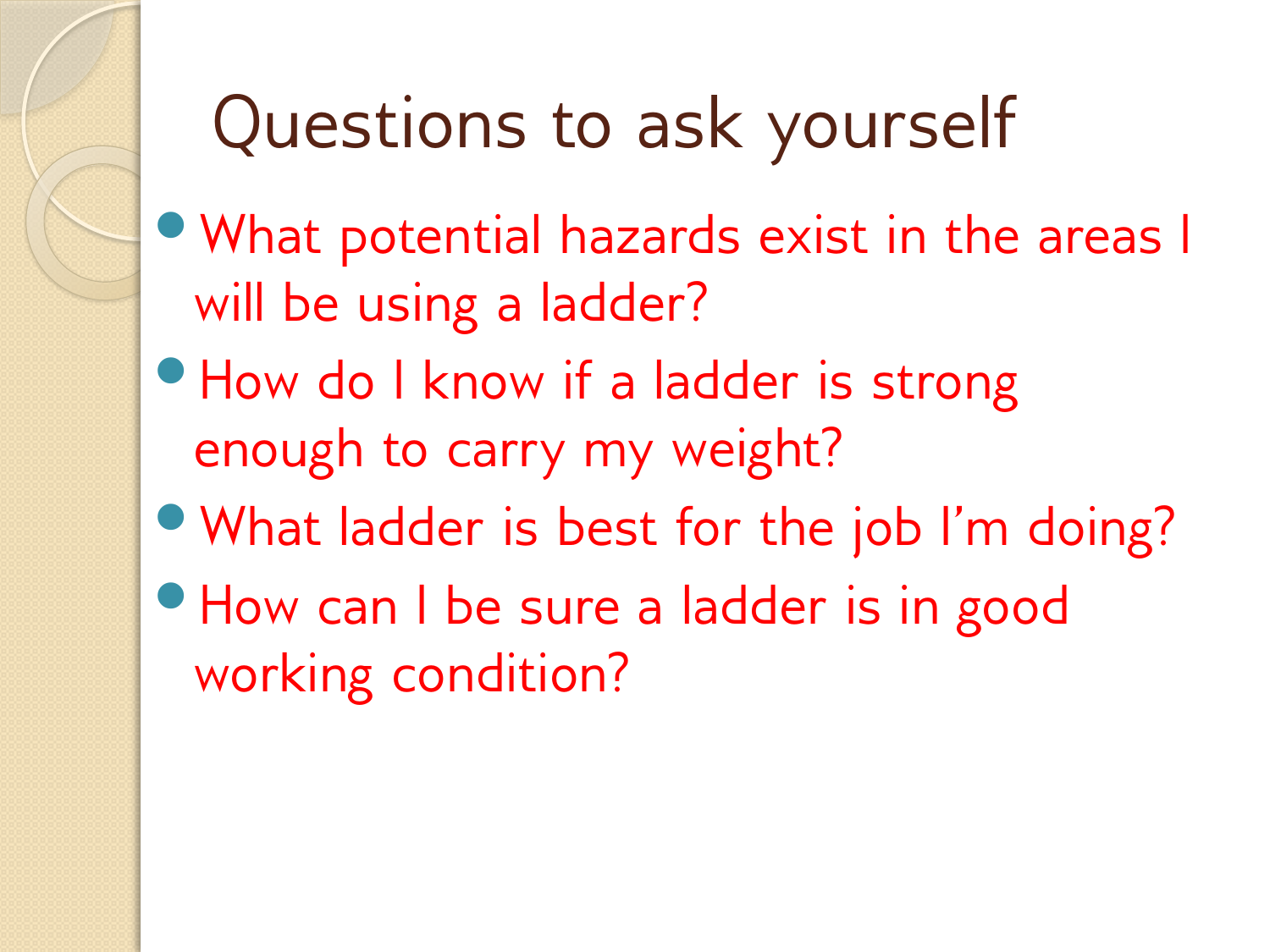

# Questions to ask yourself
What potential hazards exist in the areas I will be using a ladder?
How do I know if a ladder is strong enough to carry my weight?
What ladder is best for the job I’m doing?
How can I be sure a ladder is in good working condition?